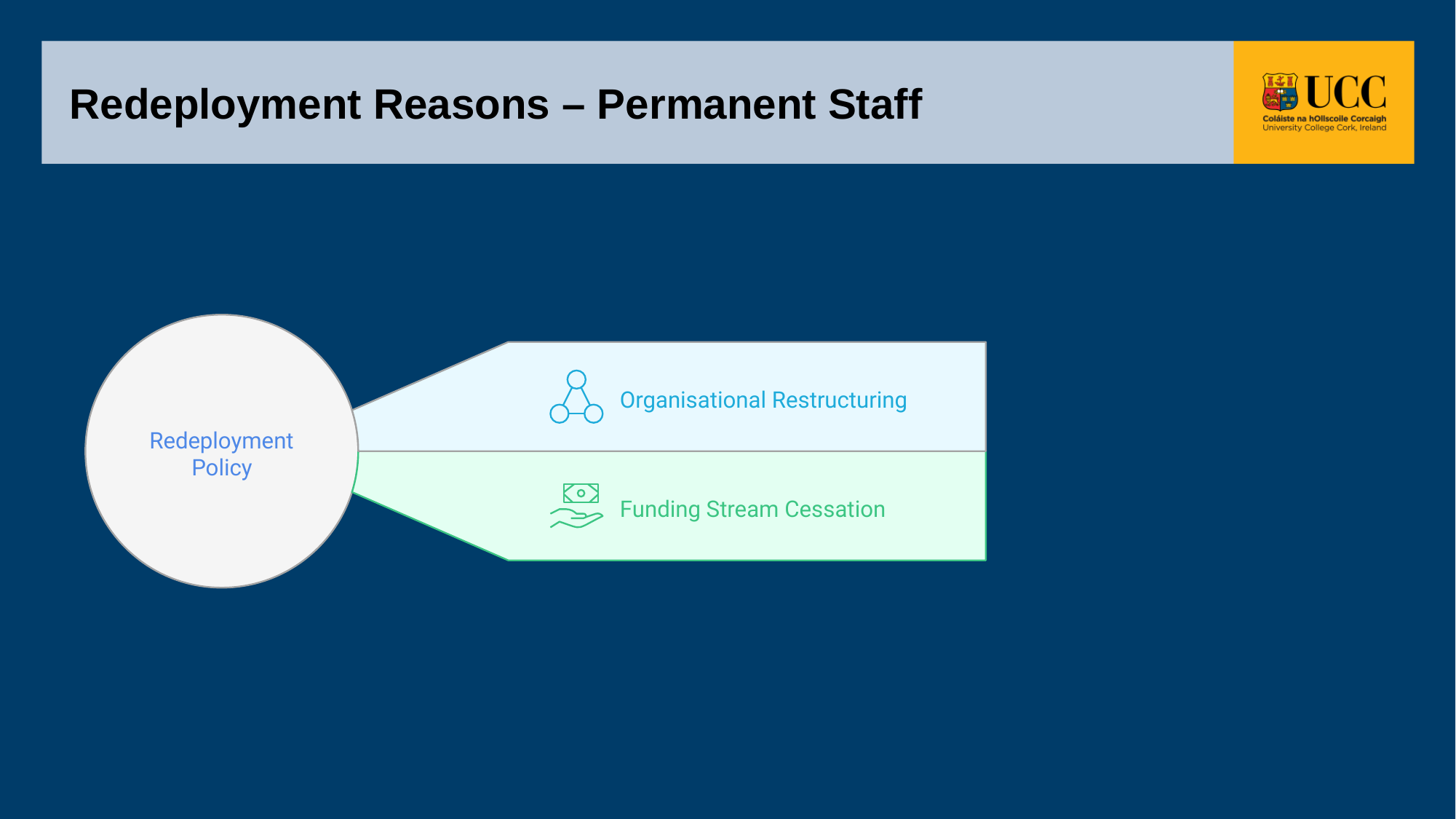

# Redeployment Reasons – Permanent Staff

Organisational Restructuring
Redeployment
Policy

Funding Stream Cessation